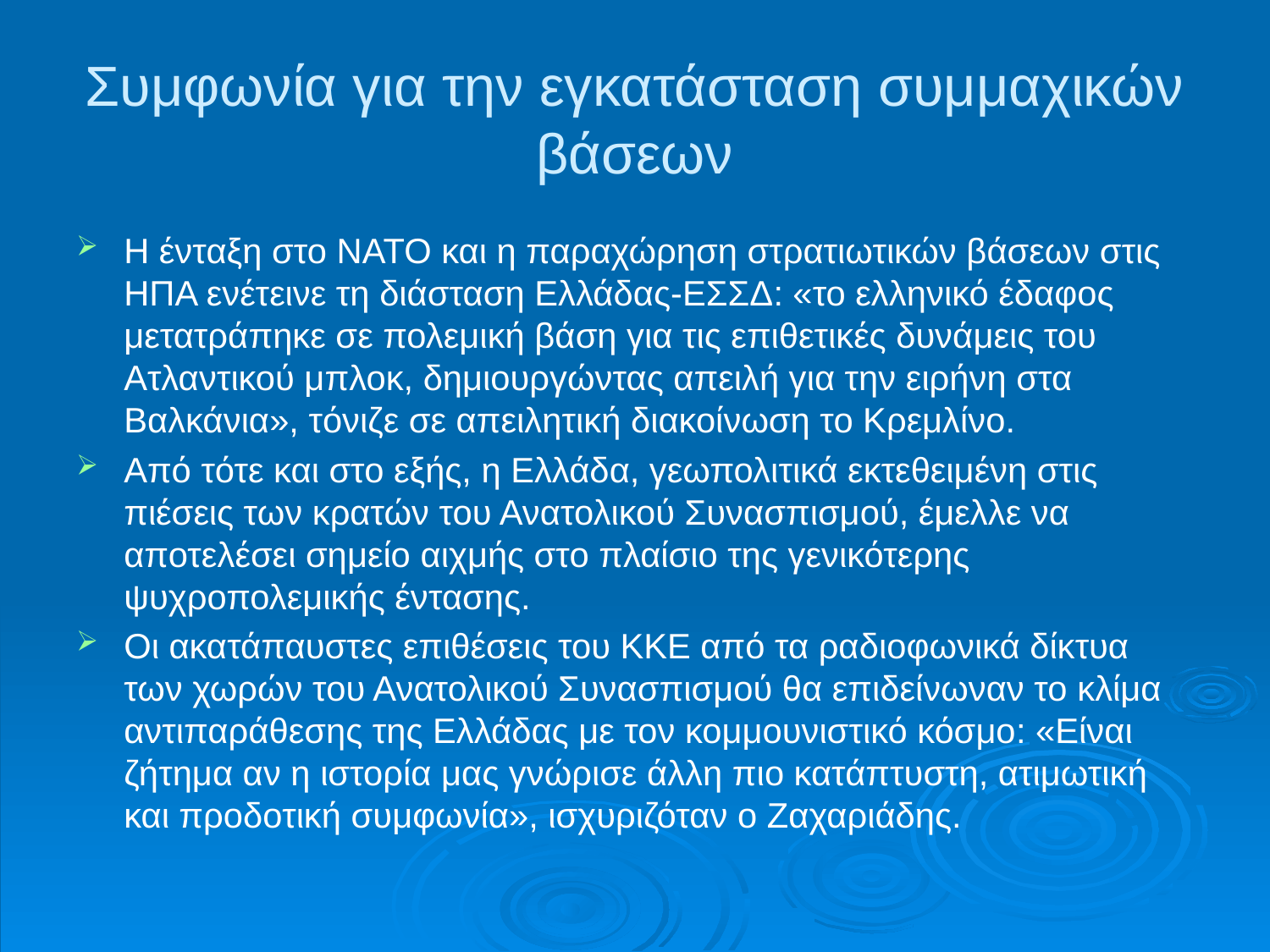

# Συμφωνία για την εγκατάσταση συμμαχικών βάσεων
Η ένταξη στο ΝΑΤΟ και η παραχώρηση στρατιωτικών βάσεων στις ΗΠΑ ενέτεινε τη διάσταση Ελλάδας-ΕΣΣΔ: «το ελληνικό έδαφος μετατράπηκε σε πολεμική βάση για τις επιθετικές δυνάμεις του Ατλαντικού μπλοκ, δημιουργώντας απειλή για την ειρήνη στα Βαλκάνια», τόνιζε σε απειλητική διακοίνωση το Κρεμλίνο.
Από τότε και στο εξής, η Ελλάδα, γεωπολιτικά εκτεθειμένη στις πιέσεις των κρατών του Ανατολικού Συνασπισμού, έμελλε να αποτελέσει σημείο αιχμής στο πλαίσιο της γενικότερης ψυχροπολεμικής έντασης.
Οι ακατάπαυστες επιθέσεις του ΚΚΕ από τα ραδιοφωνικά δίκτυα των χωρών του Ανατολικού Συνασπισμού θα επιδείνωναν το κλίμα αντιπαράθεσης της Ελλάδας με τον κομμουνιστικό κόσμο: «Είναι ζήτημα αν η ιστορία μας γνώρισε άλλη πιο κατάπτυστη, ατιμωτική και προδοτική συμφωνία», ισχυριζόταν ο Ζαχαριάδης.